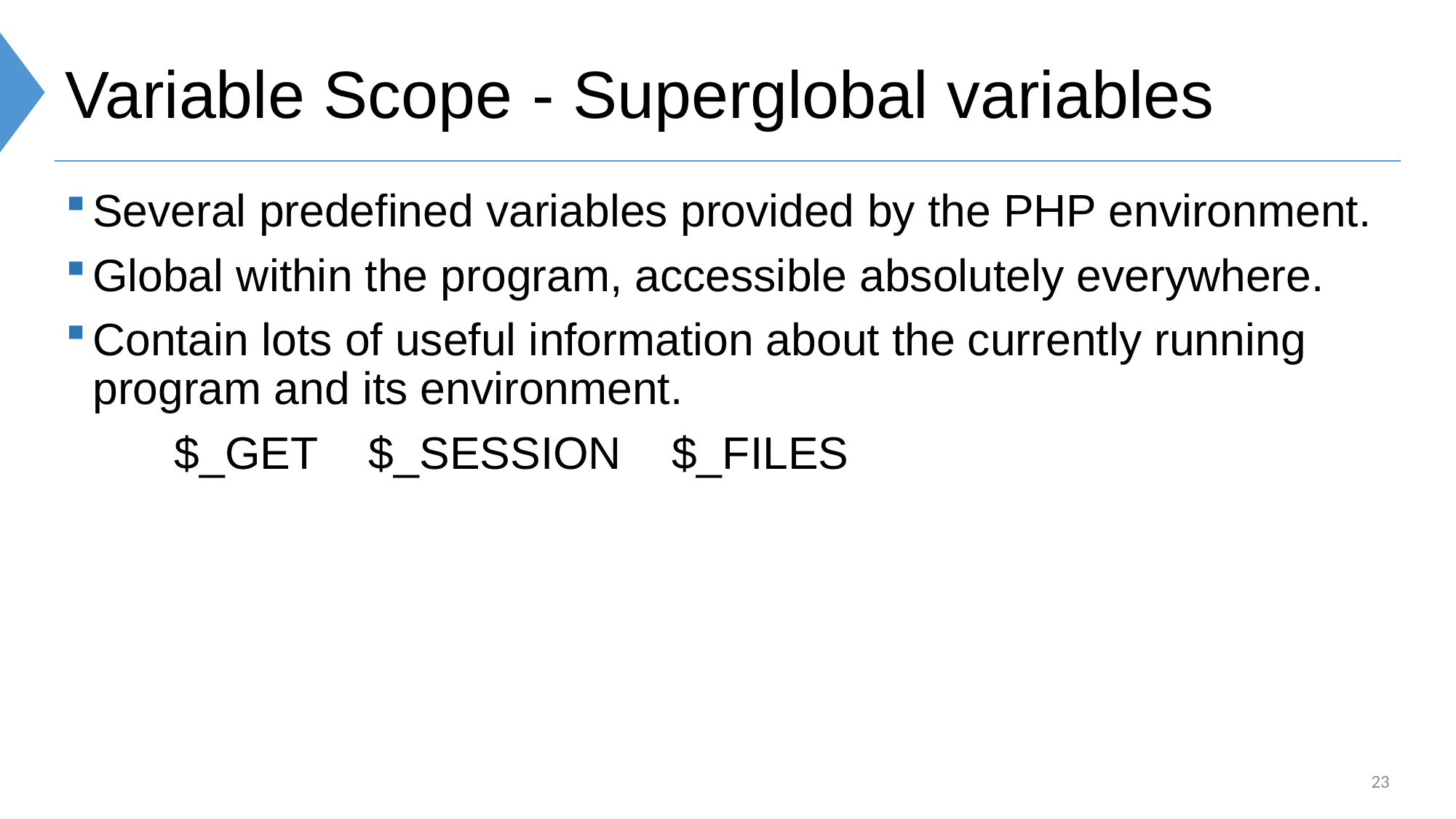

# Variable Scope - Superglobal variables
Several predefined variables provided by the PHP environment.
Global within the program, accessible absolutely everywhere.
Contain lots of useful information about the currently running program and its environment.
	$_GET    $_SESSION    $_FILES
23